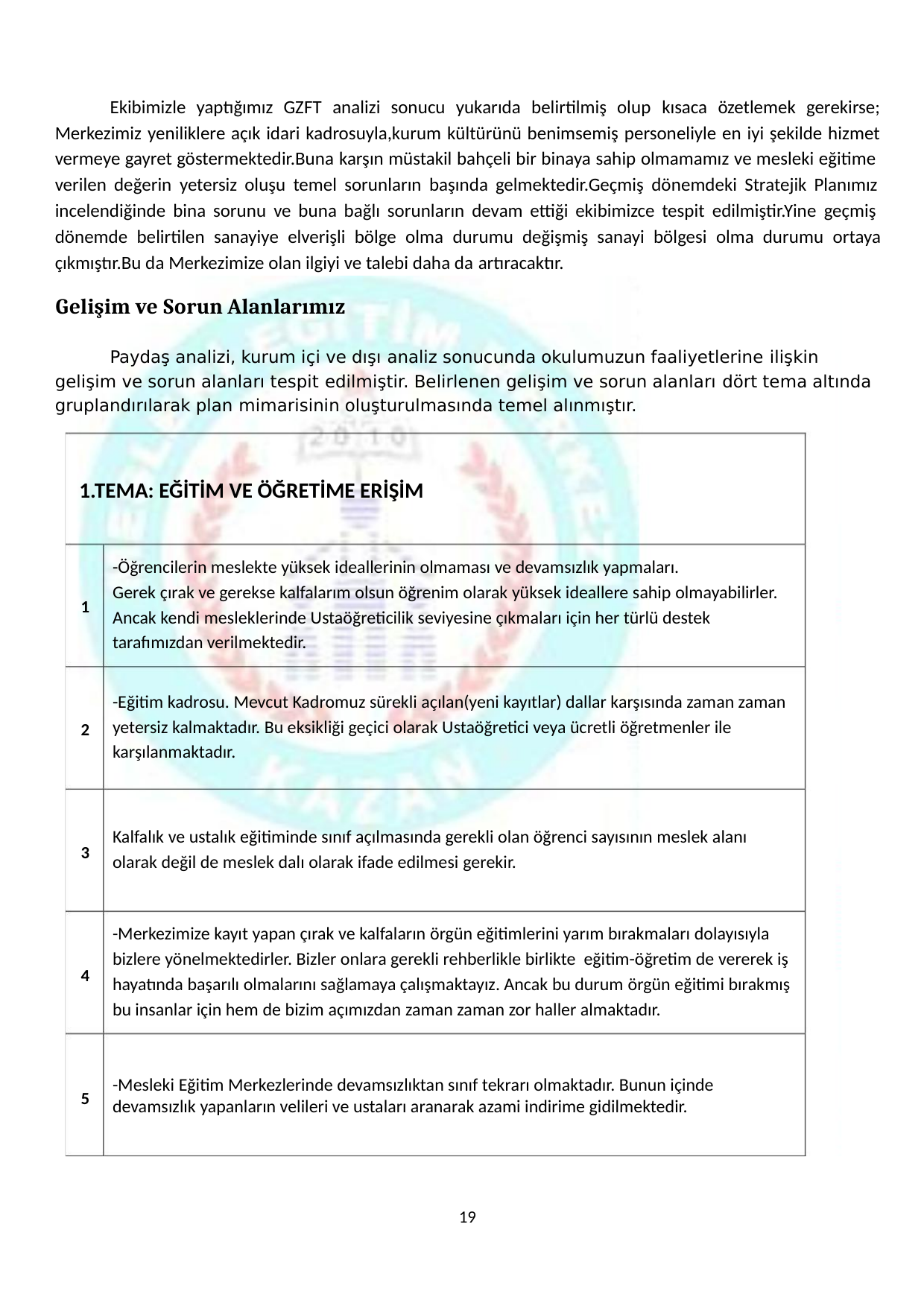

Ekibimizle yaptığımız GZFT analizi sonucu yukarıda belirtilmiş olup kısaca özetlemek gerekirse;
Merkezimiz yeniliklere açık idari kadrosuyla,kurum kültürünü benimsemiş personeliyle en iyi şekilde hizmet
vermeye gayret göstermektedir.Buna karşın müstakil bahçeli bir binaya sahip olmamamız ve mesleki eğitime
verilen değerin yetersiz oluşu temel sorunların başında gelmektedir.Geçmiş dönemdeki Stratejik Planımız
incelendiğinde bina sorunu ve buna bağlı sorunların devam ettiği ekibimizce tespit edilmiştir.Yine geçmiş
dönemde belirtilen sanayiye elverişli bölge olma durumu değişmiş sanayi bölgesi olma durumu ortaya
çıkmıştır.Bu da Merkezimize olan ilgiyi ve talebi daha da artıracaktır.

Gelişim ve Sorun Alanlarımız
Paydaş analizi, kurum içi ve dışı analiz sonucunda okulumuzun faaliyetlerine ilişkin
gelişim ve sorun alanları tespit edilmiştir. Belirlenen gelişim ve sorun alanları dört tema altında
gruplandırılarak plan mimarisinin oluşturulmasında temel alınmıştır.
1.TEMA: EĞİTİM VE ÖĞRETİME ERİŞİM
-Öğrencilerin meslekte yüksek ideallerinin olmaması ve devamsızlık yapmaları.
Gerek çırak ve gerekse kalfalarım olsun öğrenim olarak yüksek ideallere sahip olmayabilirler.
Ancak kendi mesleklerinde Ustaöğreticilik seviyesine çıkmaları için her türlü destek
tarafımızdan verilmektedir.
1
2
3
4
5
-Eğitim kadrosu. Mevcut Kadromuz sürekli açılan(yeni kayıtlar) dallar karşısında zaman zaman
yetersiz kalmaktadır. Bu eksikliği geçici olarak Ustaöğretici veya ücretli öğretmenler ile
karşılanmaktadır.
Kalfalık ve ustalık eğitiminde sınıf açılmasında gerekli olan öğrenci sayısının meslek alanı
olarak değil de meslek dalı olarak ifade edilmesi gerekir.
-Merkezimize kayıt yapan çırak ve kalfaların örgün eğitimlerini yarım bırakmaları dolayısıyla
bizlere yönelmektedirler. Bizler onlara gerekli rehberlikle birlikte eğitim-öğretim de vererek iş
hayatında başarılı olmalarını sağlamaya çalışmaktayız. Ancak bu durum örgün eğitimi bırakmış
bu insanlar için hem de bizim açımızdan zaman zaman zor haller almaktadır.
-Mesleki Eğitim Merkezlerinde devamsızlıktan sınıf tekrarı olmaktadır. Bunun içinde
devamsızlık yapanların velileri ve ustaları aranarak azami indirime gidilmektedir.
19